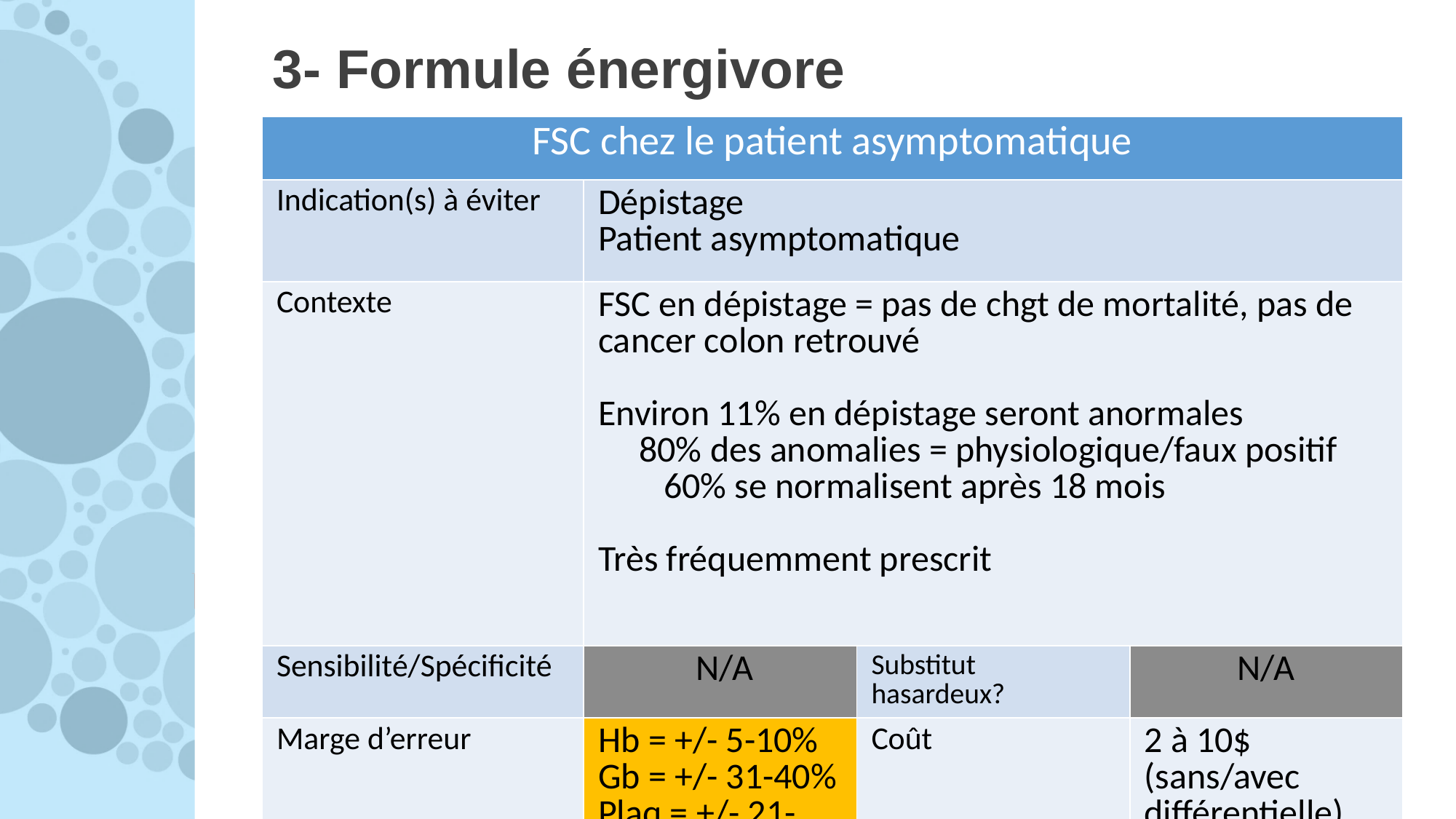

# 3- Formule énergivore
| FSC chez le patient asymptomatique |  |  |  |
| --- | --- | --- | --- |
| Indication(s) à éviter | Dépistage Patient asymptomatique |  |  |
| Contexte | FSC en dépistage = pas de chgt de mortalité, pas de cancer colon retrouvé Environ 11% en dépistage seront anormales 80% des anomalies = physiologique/faux positif 60% se normalisent après 18 mois Très fréquemment prescrit |  |  |
| Sensibilité/Spécificité | N/A | Substitut hasardeux? | N/A |
| Marge d’erreur | Hb = +/- 5-10% Gb = +/- 31-40% Plaq = +/- 21-30% | Coût | 2 à 10$ (sans/avec différentielle) |
| Alternative | Chez les patients chez qui on suspecte une pathologie (anémie mais autre aussi) Chez les femmes enceintes |  |  |